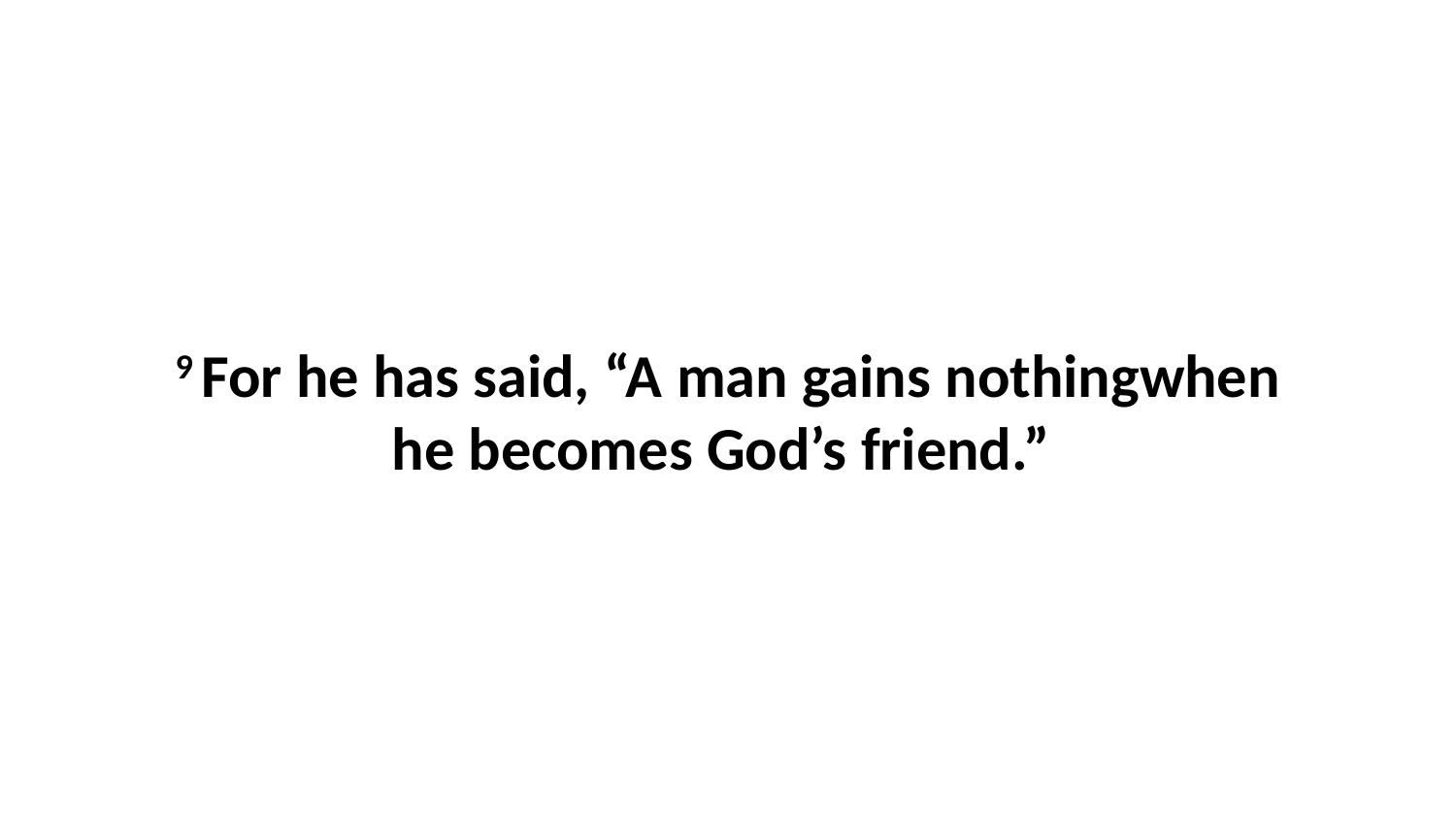

9 For he has said, “A man gains nothingwhen he becomes God’s friend.”